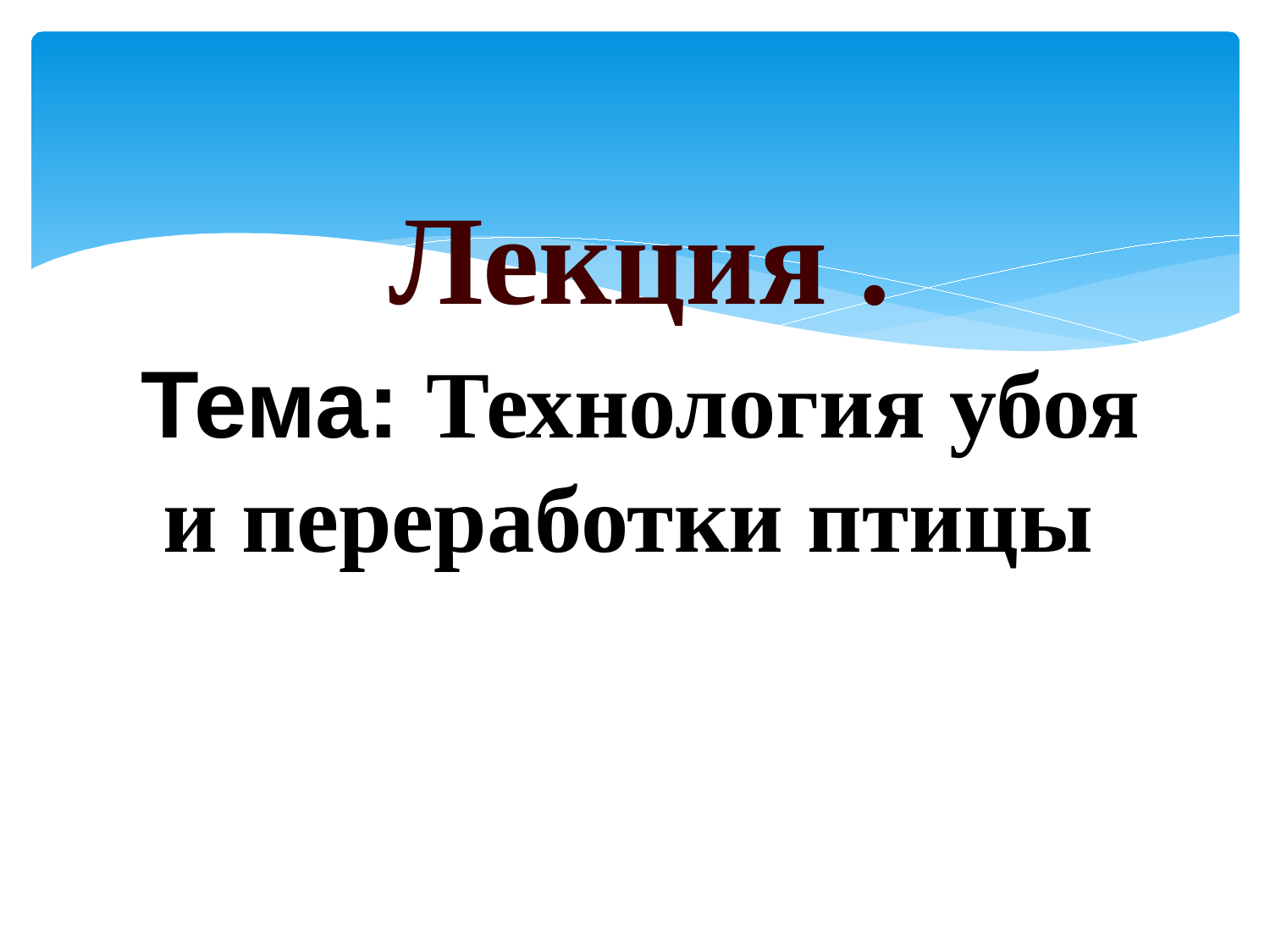

Лекция .
Тема: Технология убоя и переработки птицы